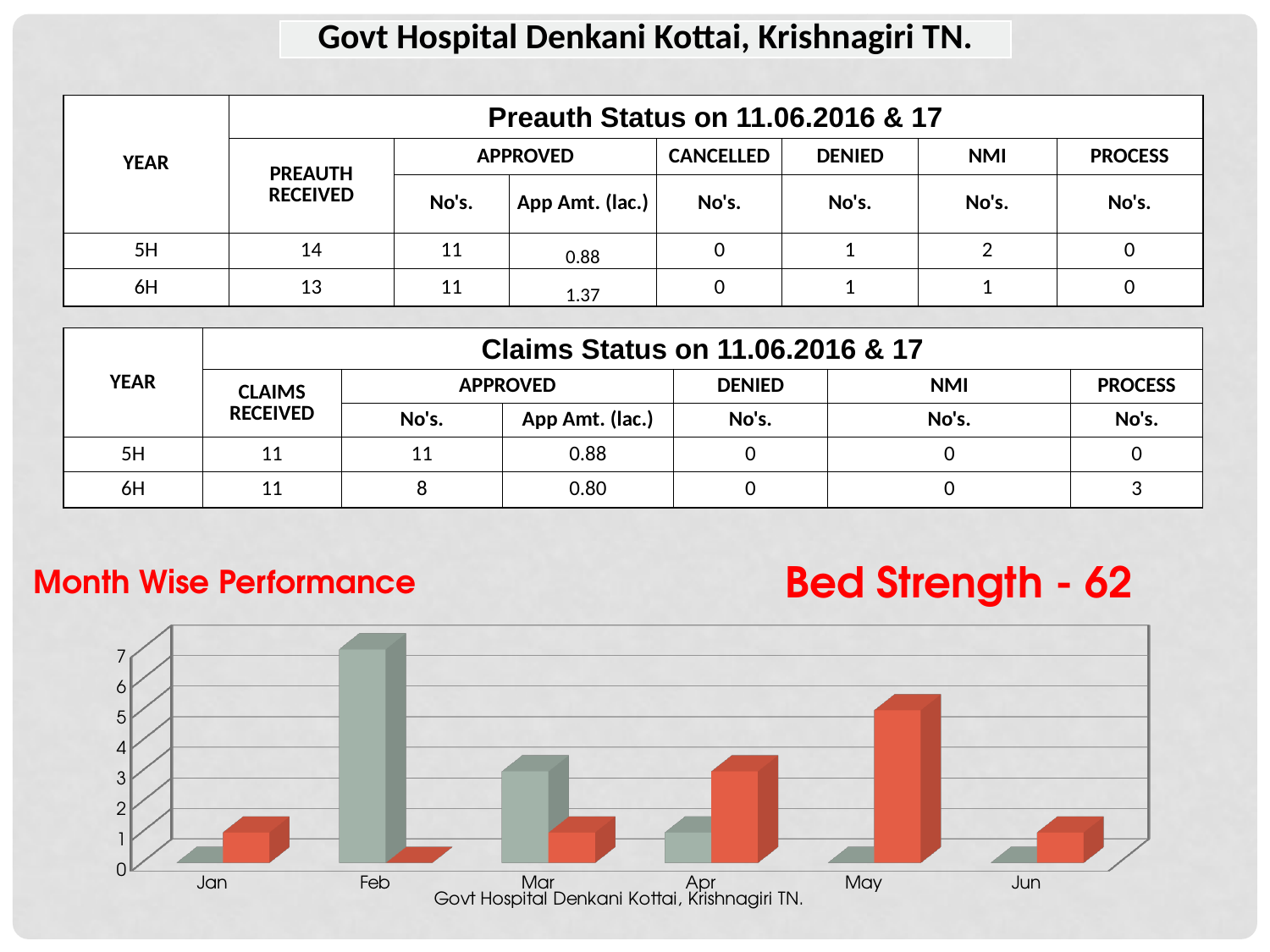

| Govt Hospital Denkani Kottai, Krishnagiri TN. |
| --- |
| YEAR | Preauth Status on 11.06.2016 & 17 |  |  |  |  |  |  |
| --- | --- | --- | --- | --- | --- | --- | --- |
|  | PREAUTH RECEIVED | APPROVED |  | CANCELLED | DENIED | NMI | PROCESS |
|  |  | No's. | App Amt. (lac.) | No's. | No's. | No's. | No's. |
| 5H | 14 | 11 | 0.88 | 0 | 1 | 2 | 0 |
| 6H | 13 | 11 | 1.37 | 0 | 1 | 1 | 0 |
| YEAR | Claims Status on 11.06.2016 & 17 |  |  |  |  |  |
| --- | --- | --- | --- | --- | --- | --- |
|  | CLAIMS RECEIVED | APPROVED |  | DENIED | NMI | PROCESS |
|  |  | No's. | App Amt. (lac.) | No's. | No's. | No's. |
| 5H | 11 | 11 | 0.88 | 0 | 0 | 0 |
| 6H | 11 | 8 | 0.80 | 0 | 0 | 3 |
Bed Strength - 62
Month Wise Performance

[unsupported chart]